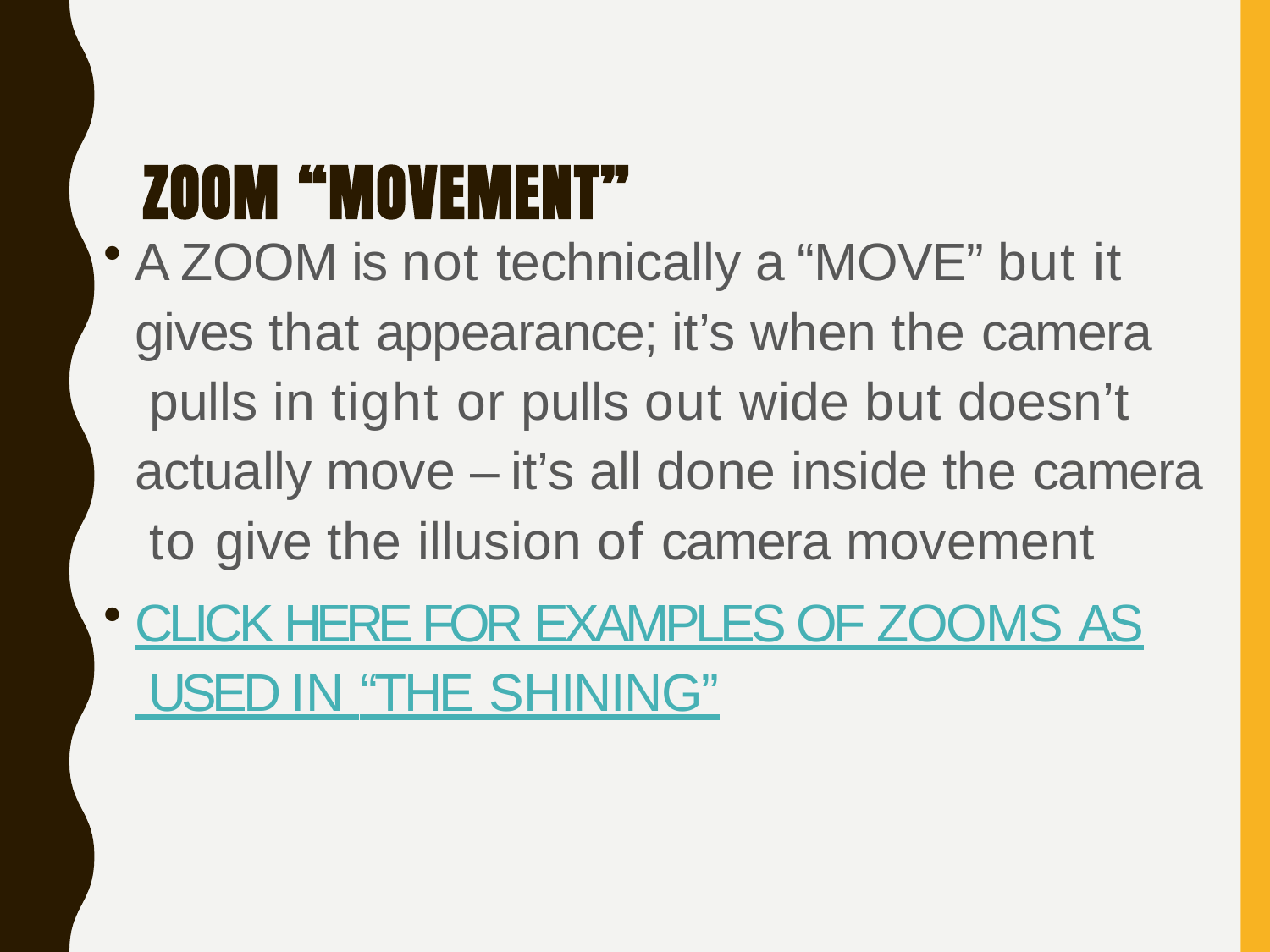

# ZOOM “MOVEMENT”
A ZOOM is not technically a “MOVE” but it  gives that appearance; it’s when the camera  pulls in tight or pulls out wide but doesn’t
actually move – it’s all done inside the camera  to give the illusion of camera movement
CLICK HERE FOR EXAMPLES OF ZOOMS AS
 USED IN “THE SHINING”